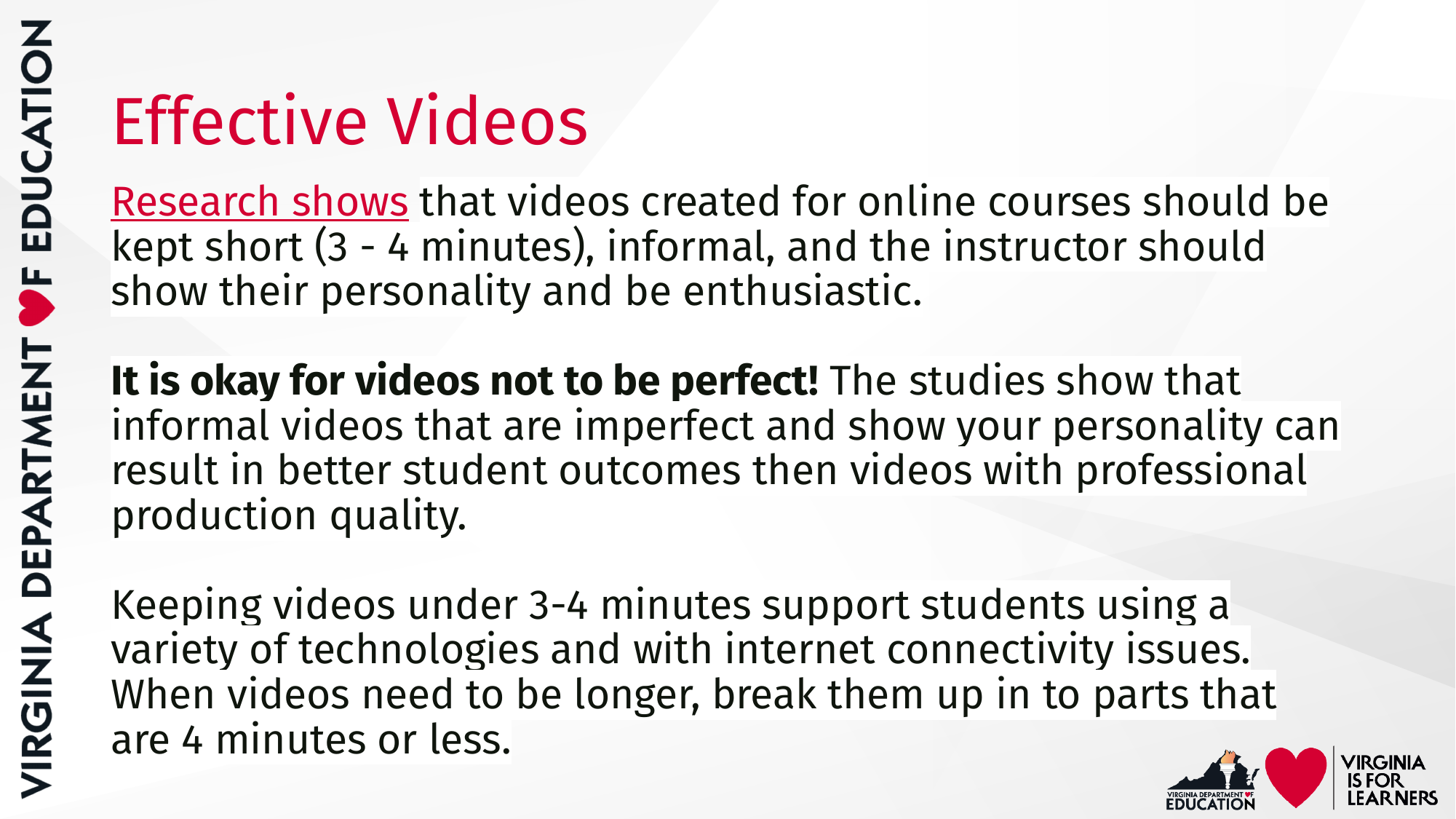

# Effective Videos
Research shows that videos created for online courses should be kept short (3 - 4 minutes), informal, and the instructor should show their personality and be enthusiastic.

It is okay for videos not to be perfect! The studies show that informal videos that are imperfect and show your personality can result in better student outcomes then videos with professional production quality.

Keeping videos under 3-4 minutes support students using a variety of technologies and with internet connectivity issues. When videos need to be longer, break them up in to parts that are 4 minutes or less.